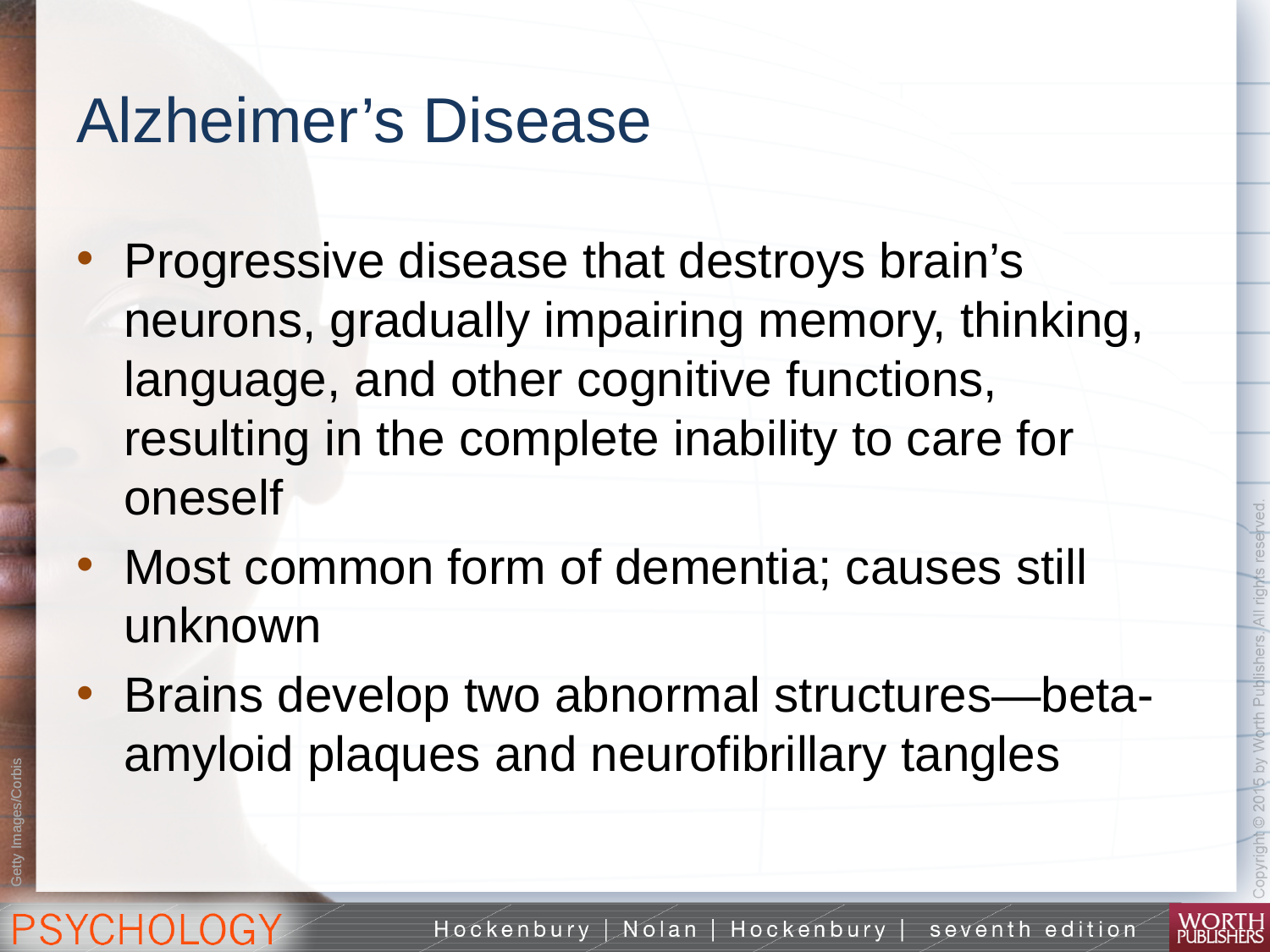

# Alzheimer’s Disease
Progressive disease that destroys brain’s neurons, gradually impairing memory, thinking, language, and other cognitive functions, resulting in the complete inability to care for oneself
Most common form of dementia; causes still unknown
Brains develop two abnormal structures—beta-amyloid plaques and neurofibrillary tangles